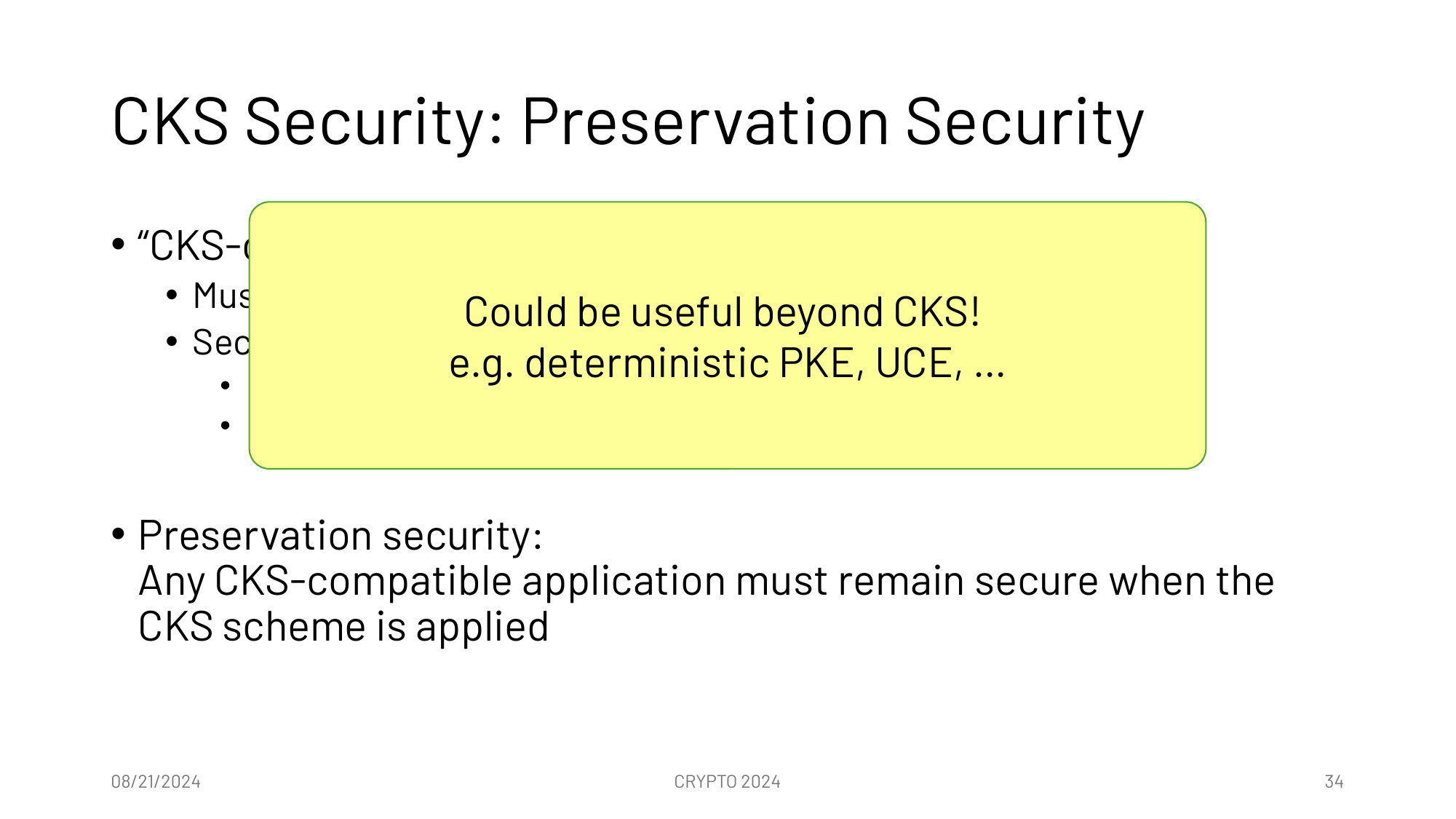

# CKS Security: Preservation Security
Could be useful beyond CKS!
e.g. deterministic PKE, UCE, …
“CKS-compatible” application
Must have sequence of secrets/keys…
Security must withstand testing of guesses for secrets
no issue for IND-CPA encryption, signatures, Signal, …
issue for One-time Pad

Preservation security:
Any CKS-compatible application must remain secure when the CKS scheme is applied
08/21/2024
CRYPTO 2024
34